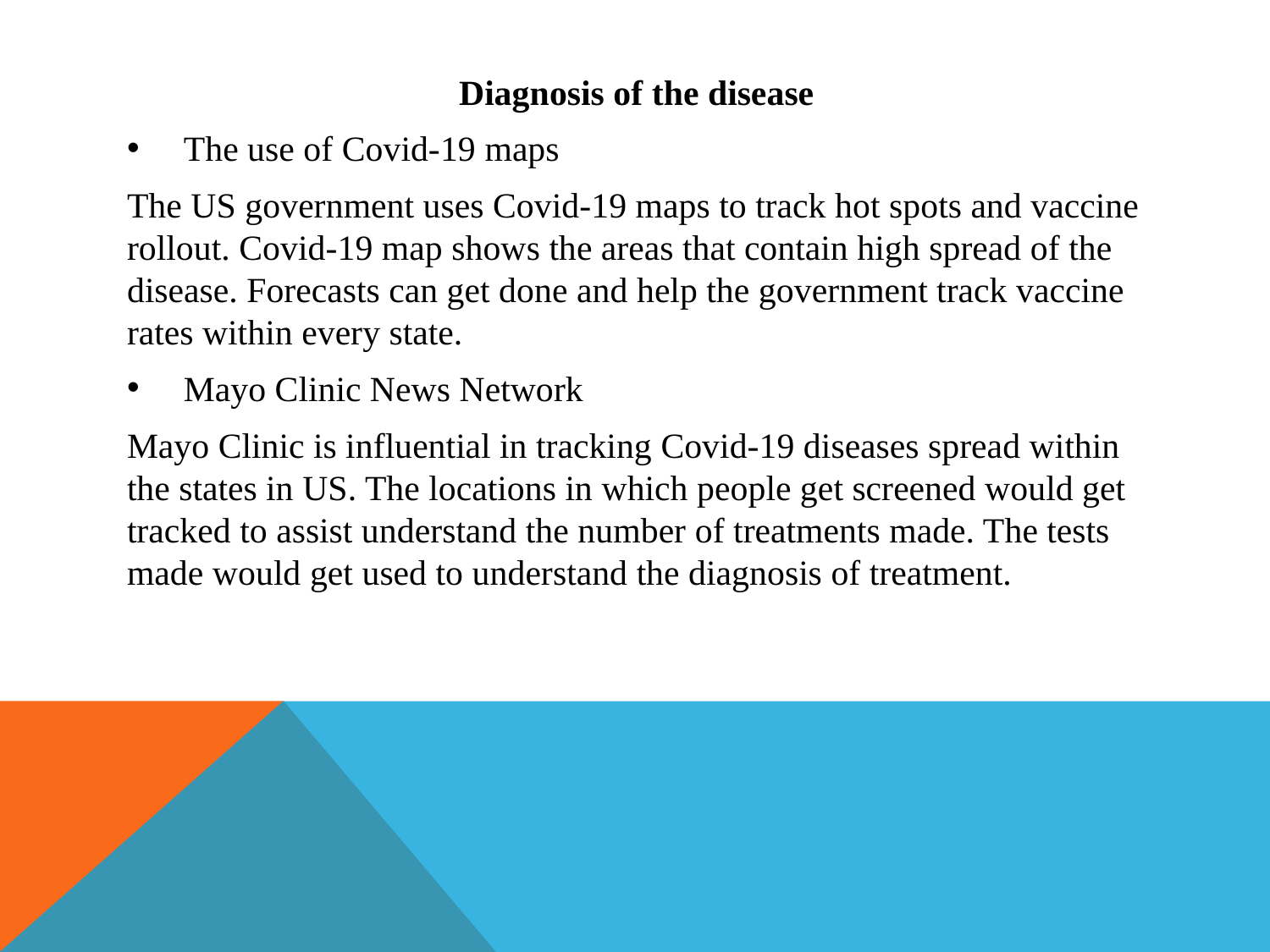

Diagnosis of the disease
 The use of Covid-19 maps
The US government uses Covid-19 maps to track hot spots and vaccine rollout. Covid-19 map shows the areas that contain high spread of the disease. Forecasts can get done and help the government track vaccine rates within every state.
 Mayo Clinic News Network
Mayo Clinic is influential in tracking Covid-19 diseases spread within the states in US. The locations in which people get screened would get tracked to assist understand the number of treatments made. The tests made would get used to understand the diagnosis of treatment.